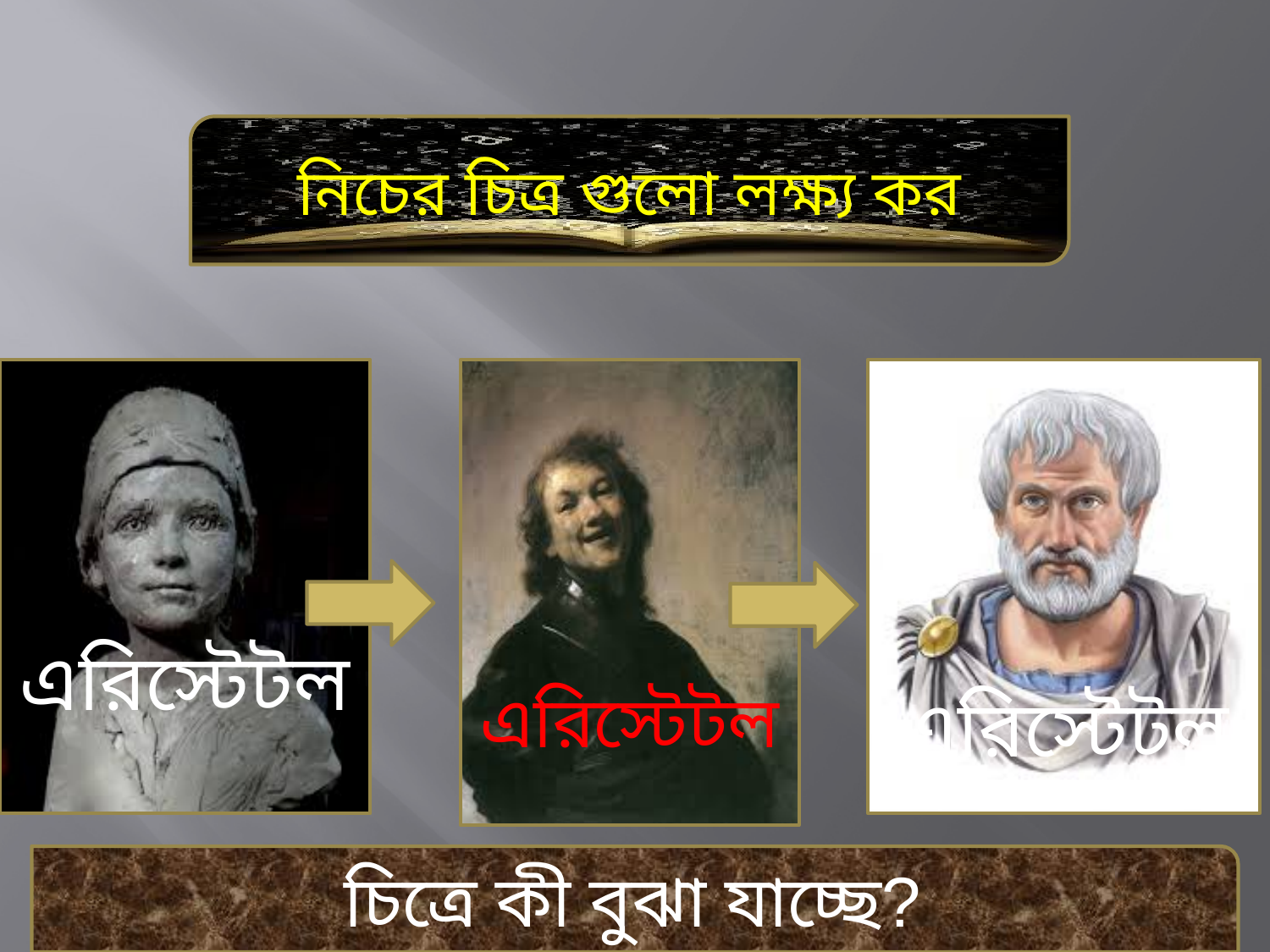

নিচের চিত্র গুলো লক্ষ্য কর

এরিস্টেটল

এরিস্টেটল

এরিস্টেটল

চিত্রে কী বুঝা যাচ্ছে?